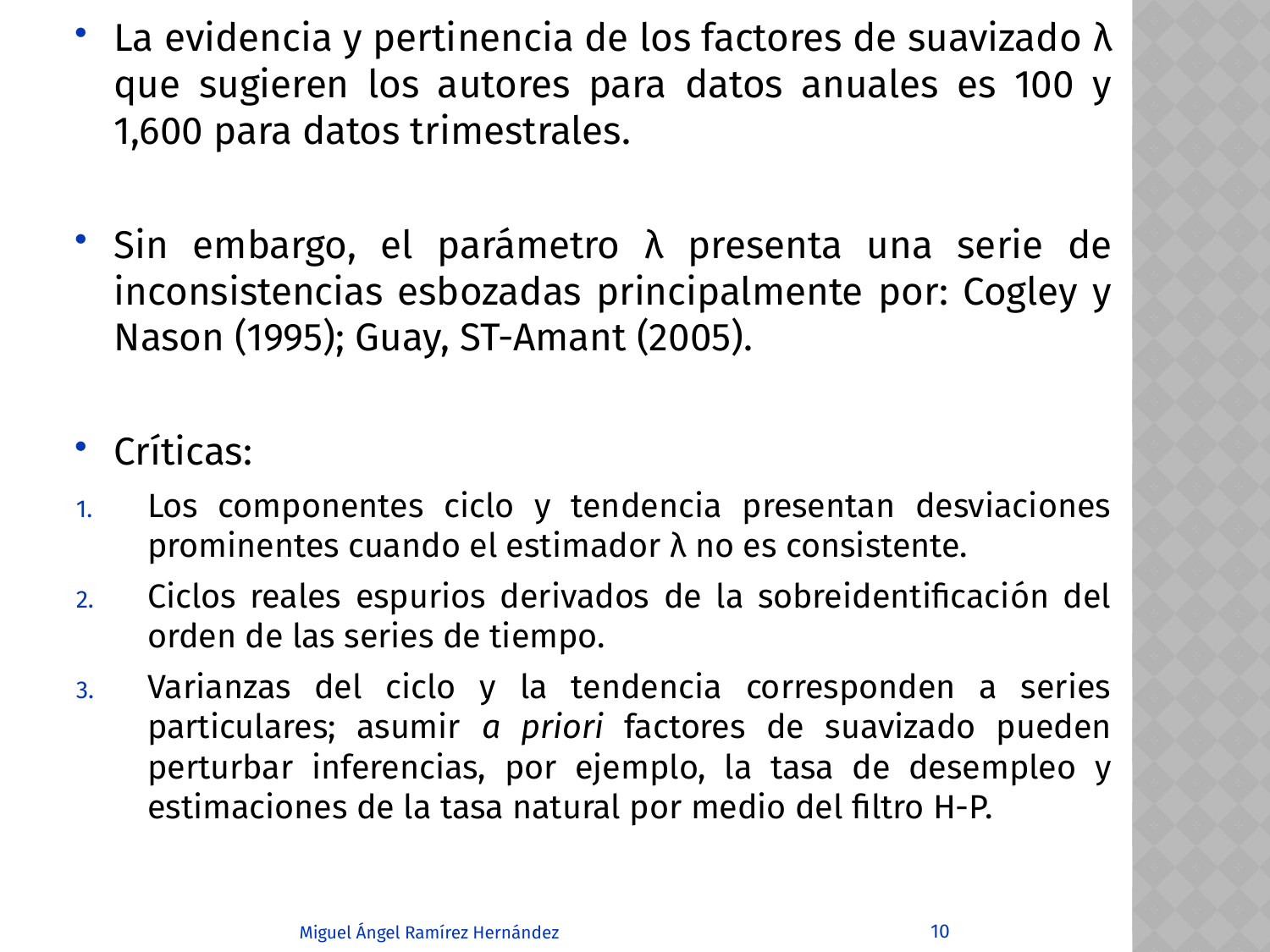

La evidencia y pertinencia de los factores de suavizado λ que sugieren los autores para datos anuales es 100 y 1,600 para datos trimestrales.

Sin embargo, el parámetro λ presenta una serie de inconsistencias esbozadas principalmente por: Cogley y Nason (1995); Guay, ST-Amant (2005).

Críticas:
Los componentes ciclo y tendencia presentan desviaciones prominentes cuando el estimador λ no es consistente.
Ciclos reales espurios derivados de la sobreidentificación del orden de las series de tiempo.
Varianzas del ciclo y la tendencia corresponden a series particulares; asumir a priori factores de suavizado pueden perturbar inferencias, por ejemplo, la tasa de desempleo y estimaciones de la tasa natural por medio del filtro H-P.

10
Miguel Ángel Ramírez Hernández